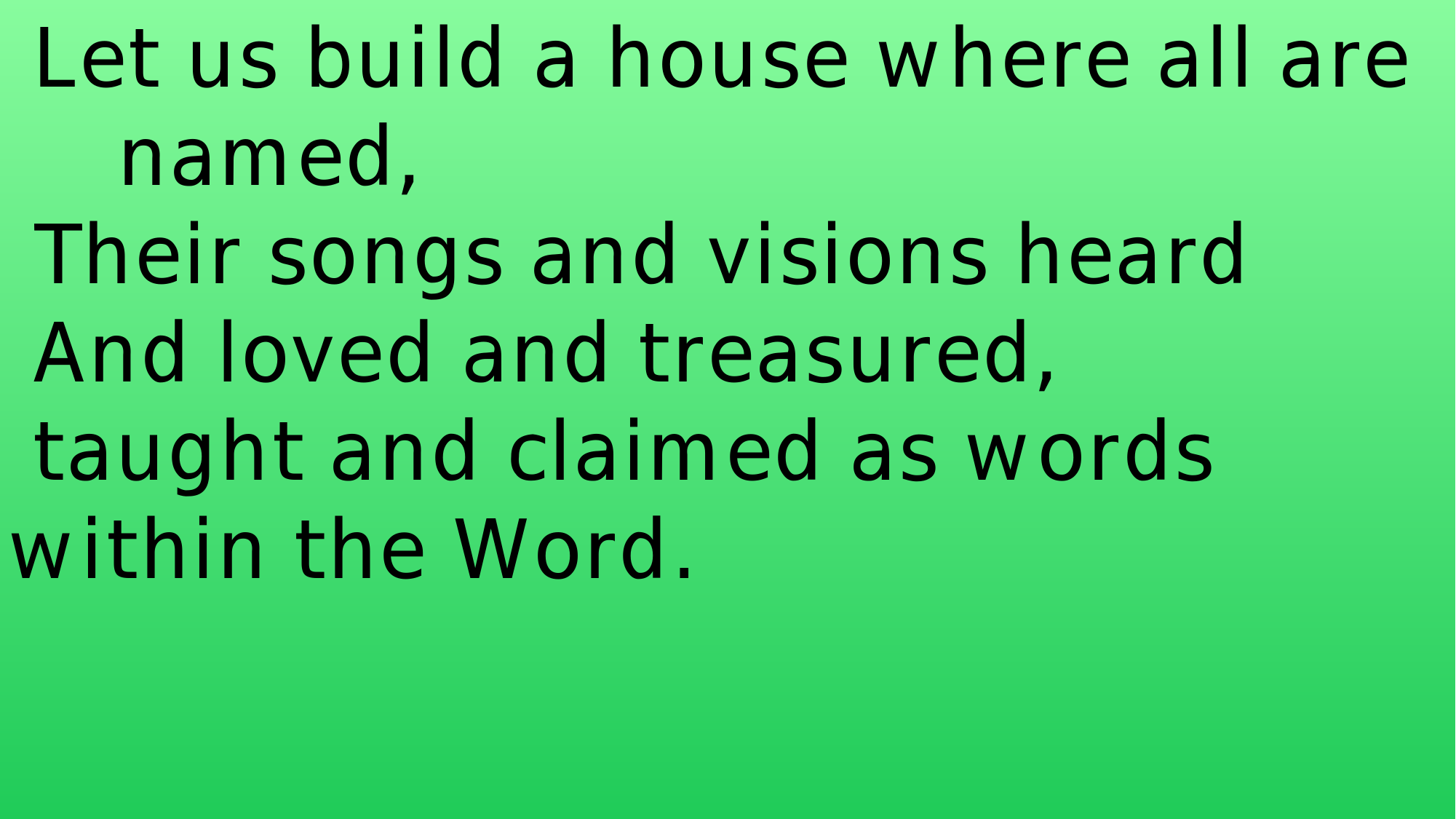

Let us build a house where all are 	named,
 Their songs and visions heard
 And loved and treasured,
 taught and claimed as words 	within the Word.